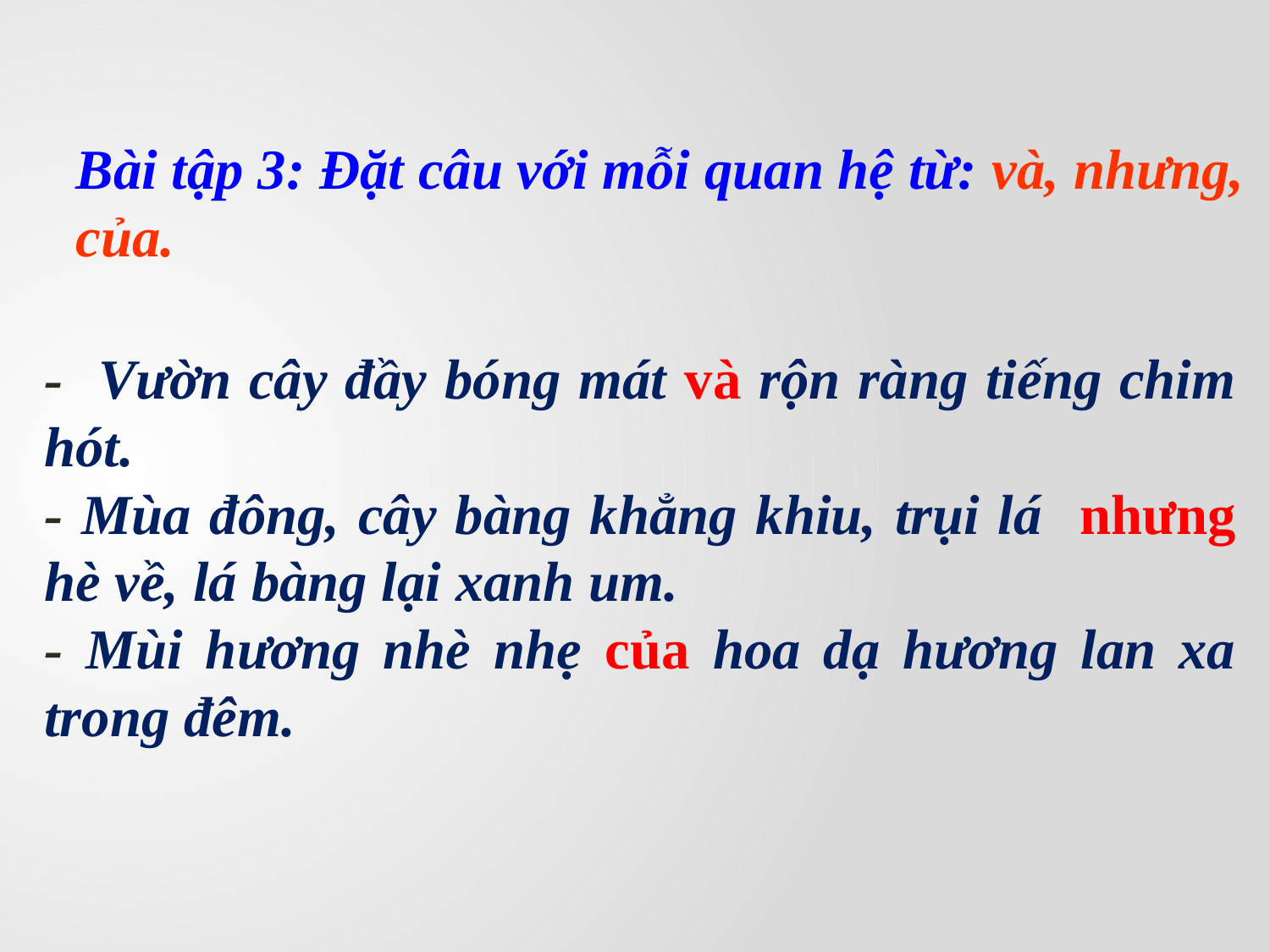

Bài tập 3: Đặt câu với mỗi quan hệ từ: và, nhưng, của.

-  Vườn cây đầy bóng mát và rộn ràng tiếng chim hót.
- Mùa đông, cây bàng khẳng khiu, trụi lá  nhưng hè về, lá bàng lại xanh um.
- Mùi hương nhè nhẹ của hoa dạ hương lan xa trong đêm.